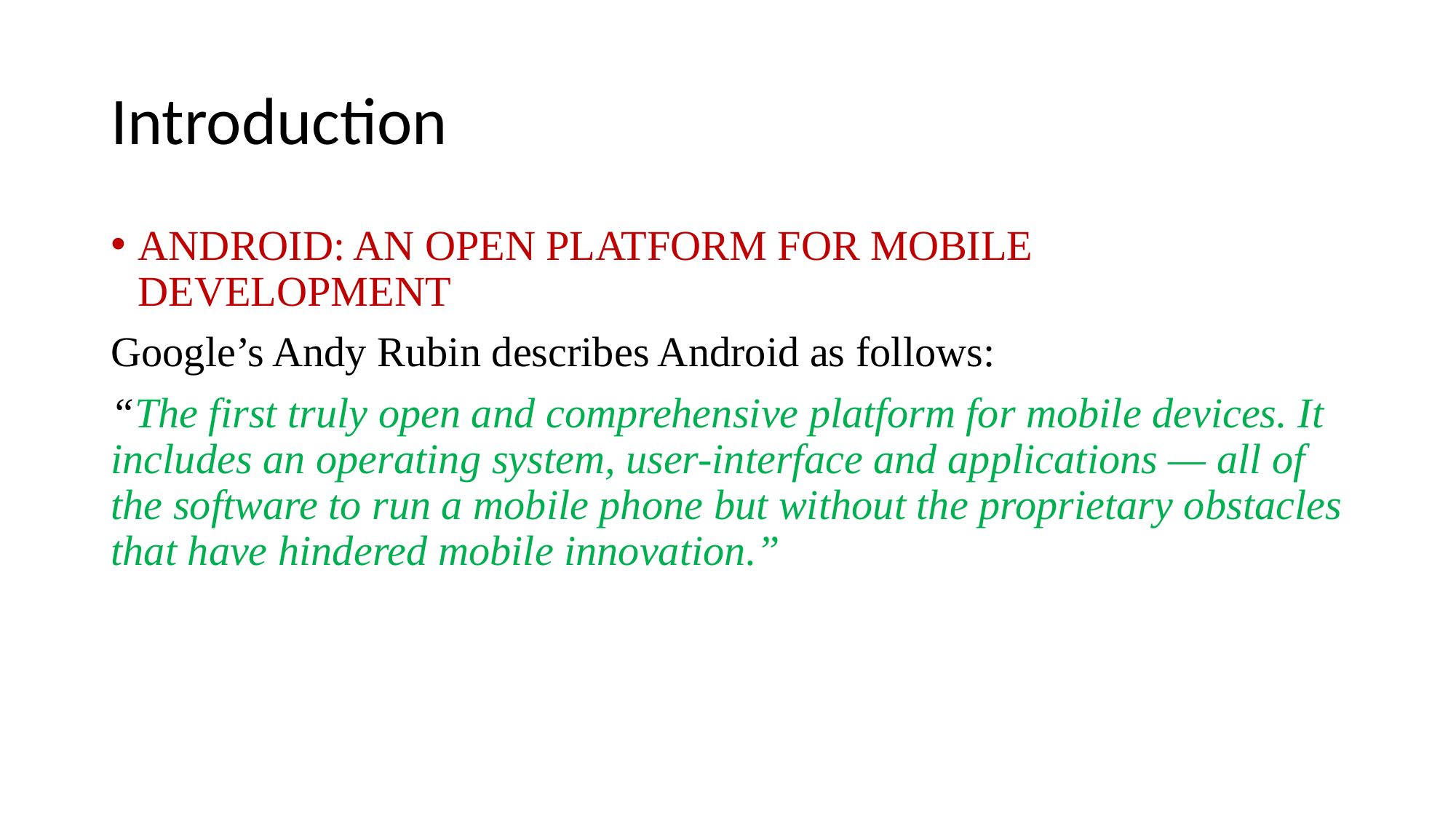

# Introduction
ANDROID: AN OPEN PLATFORM FOR MOBILE DEVELOPMENT
Google’s Andy Rubin describes Android as follows:
“The first truly open and comprehensive platform for mobile devices. It includes an operating system, user-interface and applications — all of the software to run a mobile phone but without the proprietary obstacles that have hindered mobile innovation.”